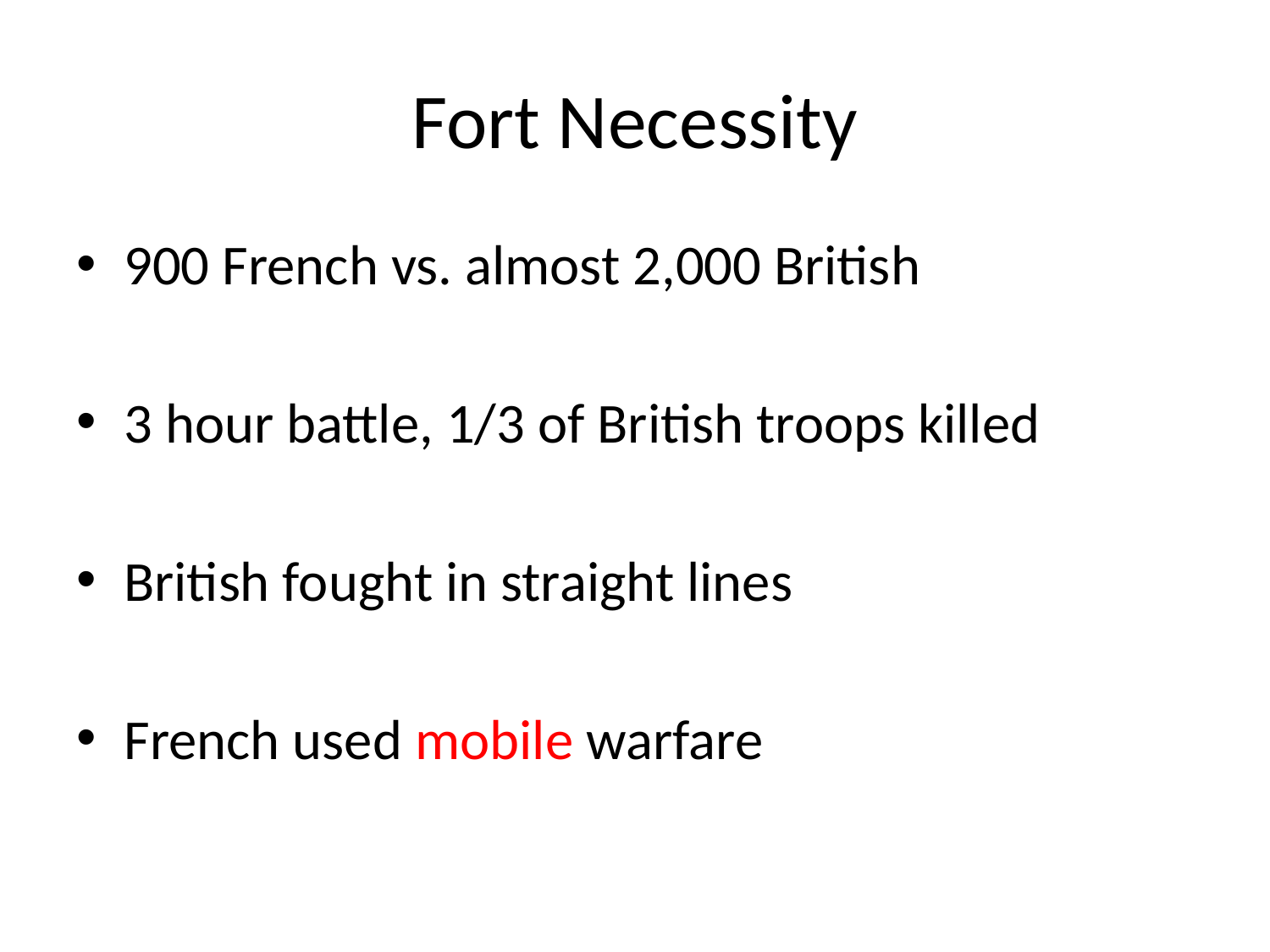

# Fort Necessity
900 French vs. almost 2,000 British

3 hour battle, 1/3 of British troops killed

British fought in straight lines

French used mobile warfare